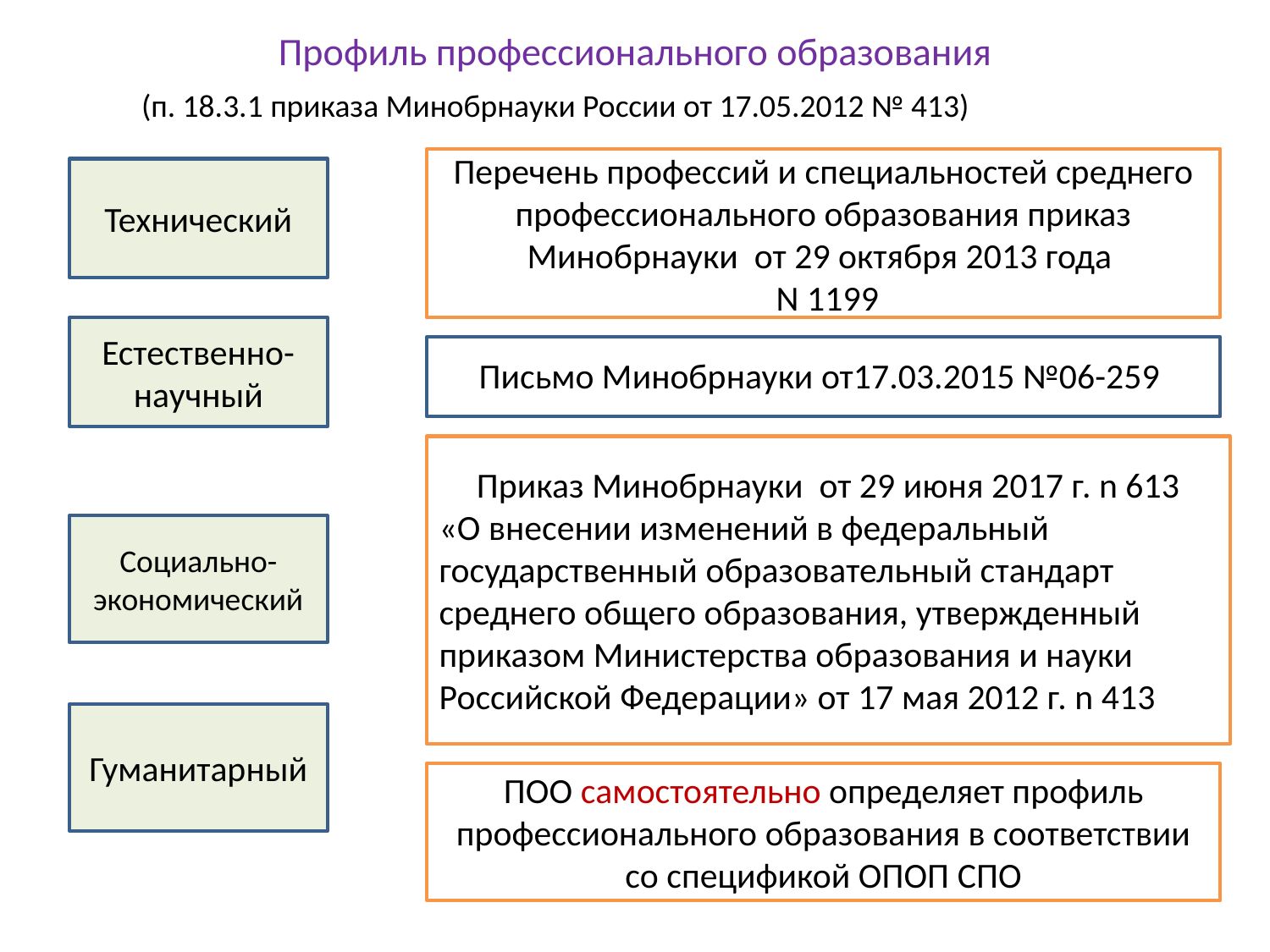

# Профиль профессионального образования
(п. 18.3.1 приказа Минобрнауки России от 17.05.2012 № 413)

Перечень профессий и специальностей среднего профессионального образования приказ Минобрнауки  от 29 октября 2013 года
 N 1199
Технический
Естественно-научный
http://internet.garant.ru/document?id=70867486&sub=0
Письмо Минобрнауки от17.03.2015 №06-259
Приказ Минобрнауки  от 29 июня 2017 г. n 613
«О внесении изменений в федеральный государственный образовательный стандарт среднего общего образования, утвержденный приказом Министерства образования и науки Российской Федерации» от 17 мая 2012 г. n 413
Социально- экономический
Гуманитарный
ПОО самостоятельно определяет профиль профессионального образования в соответствии со спецификой ОПОП СПО